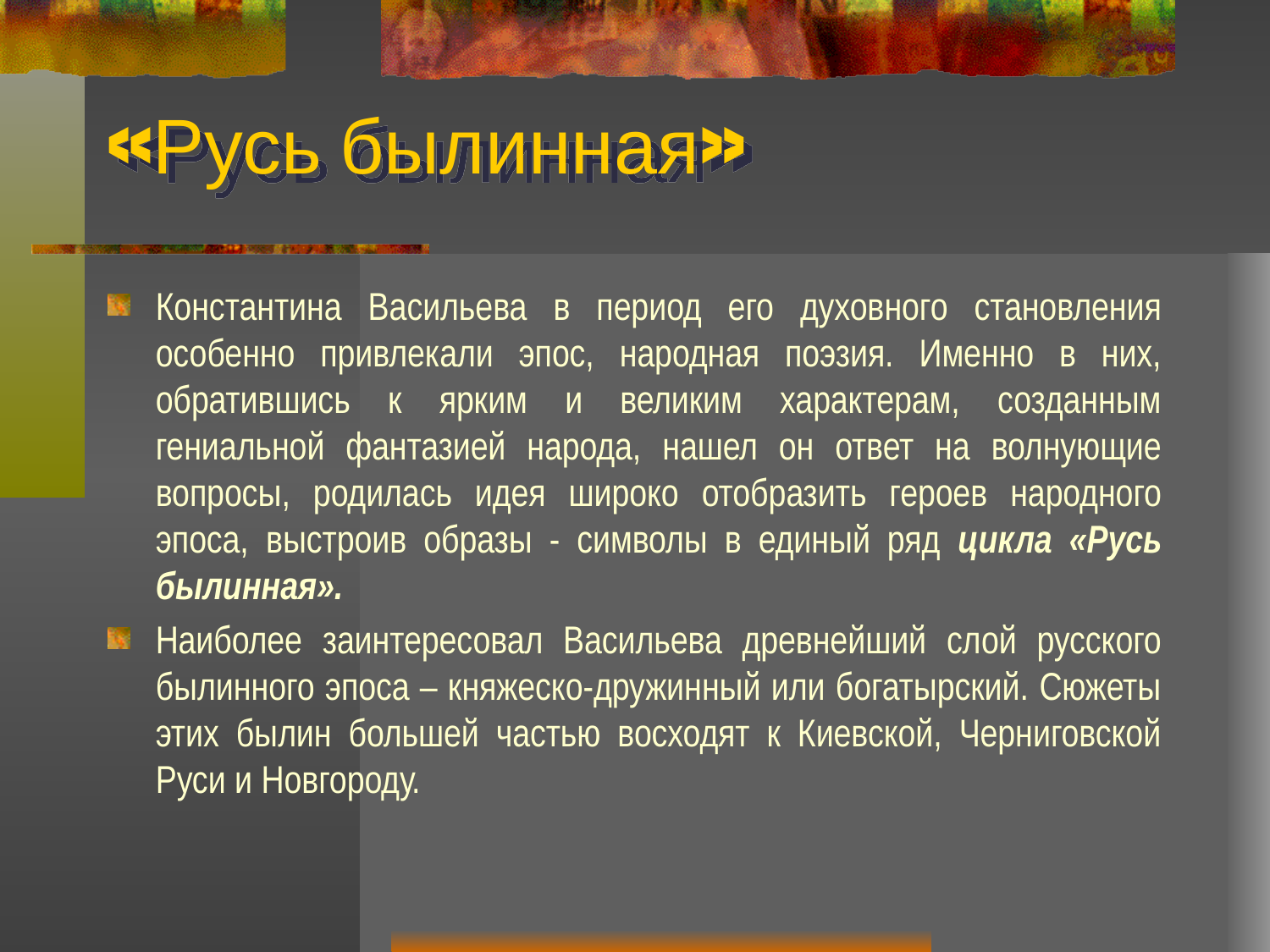

# «Русь былинная»
Константина Васильева в период его духовного становления особенно привлекали эпос, народная поэзия. Именно в них, обратившись к ярким и великим характерам, созданным гениальной фантазией народа, нашел он ответ на волнующие вопросы, родилась идея широко отобразить героев народного эпоса, выстроив образы - символы в единый ряд цикла «Русь былинная».
Наиболее заинтересовал Васильева древнейший слой русского былинного эпоса – княжеско-дружинный или богатырский. Сюжеты этих былин большей частью восходят к Киевской, Черниговской Руси и Новгороду.